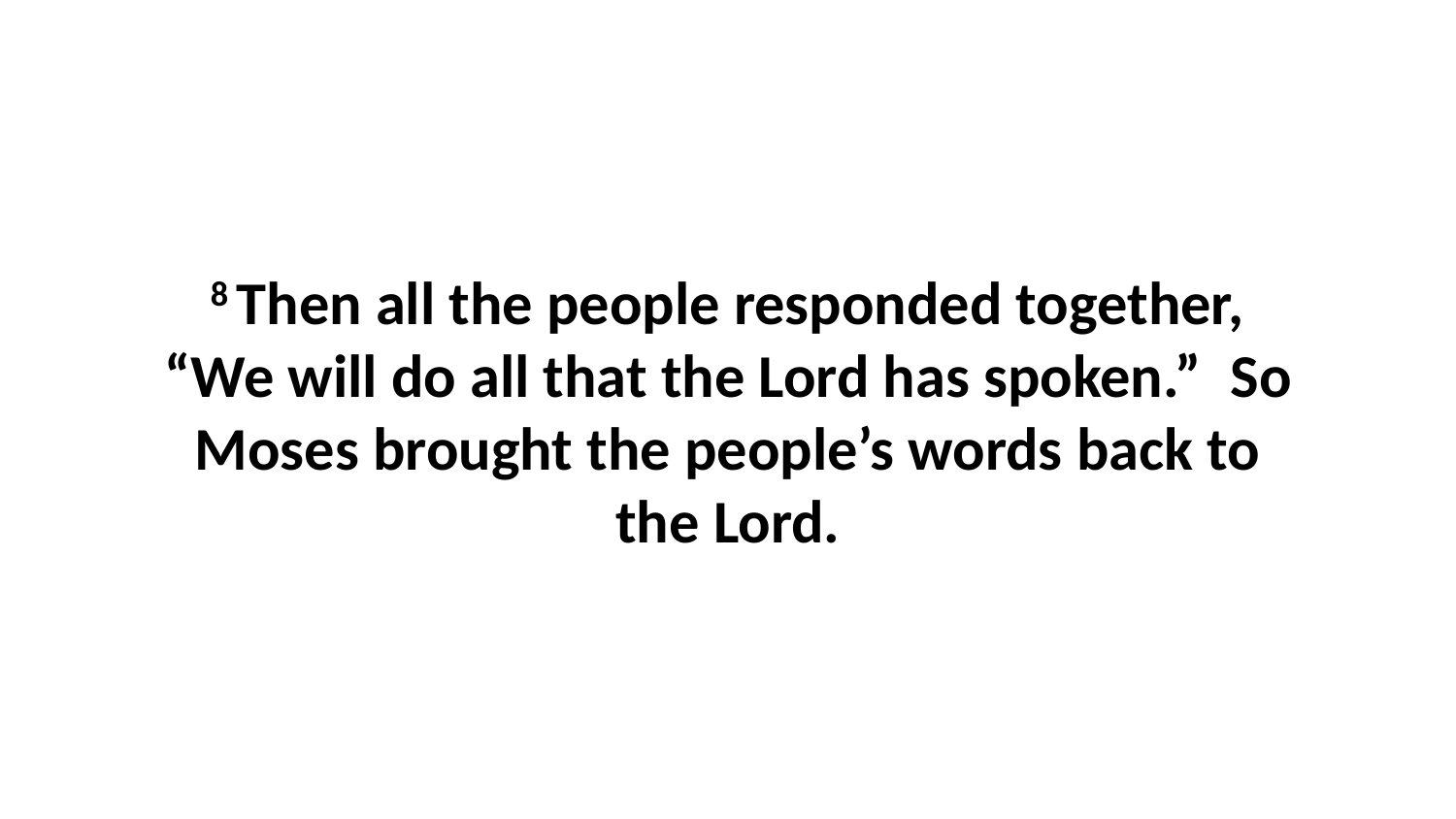

8 Then all the people responded together, “We will do all that the Lord has spoken.”  So Moses brought the people’s words back to the Lord.